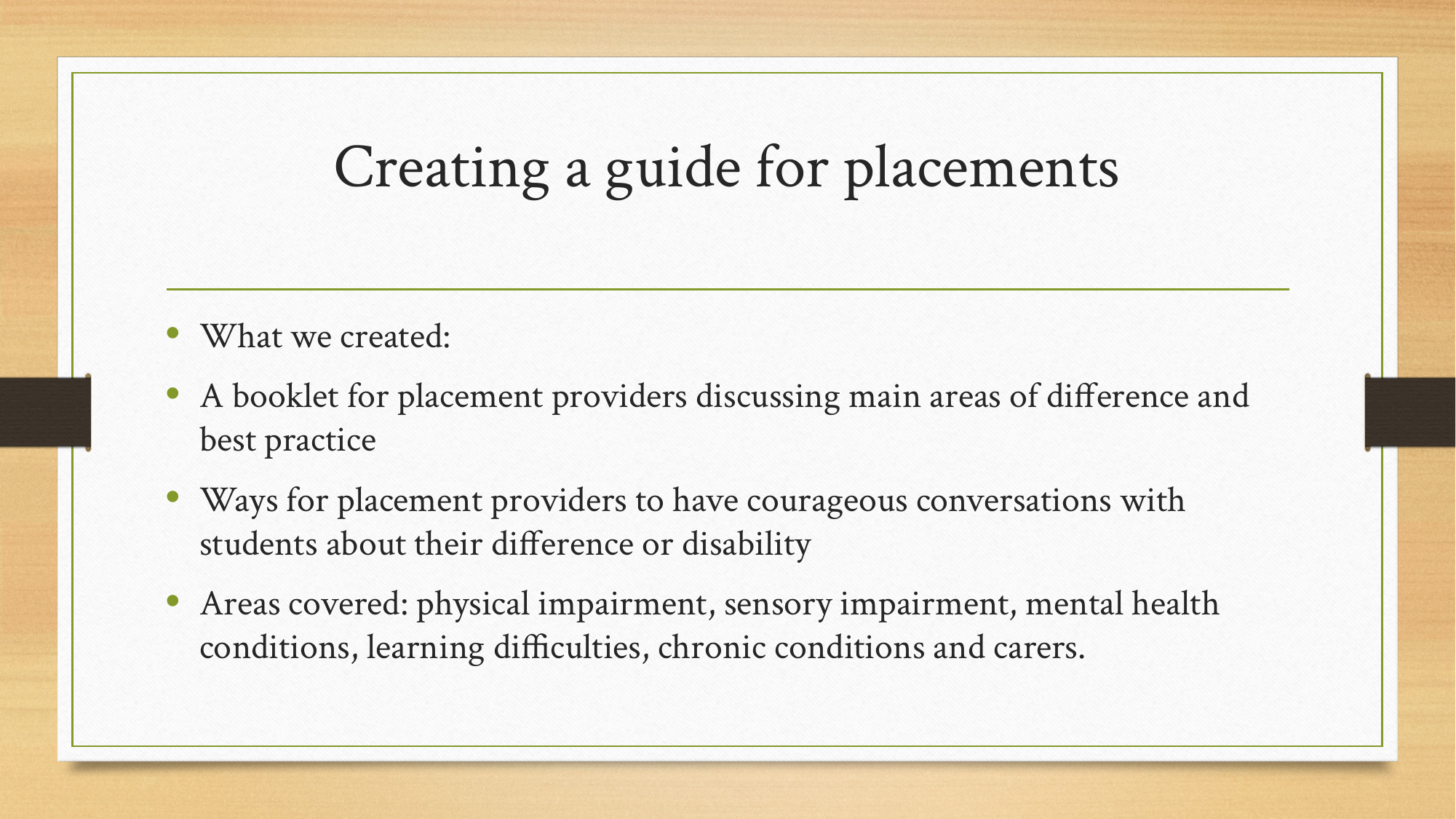

# Creating a guide for placements
What we created:
A booklet for placement providers discussing main areas of difference and best practice
Ways for placement providers to have courageous conversations with students about their difference or disability
Areas covered: physical impairment, sensory impairment, mental health conditions, learning difficulties, chronic conditions and carers.